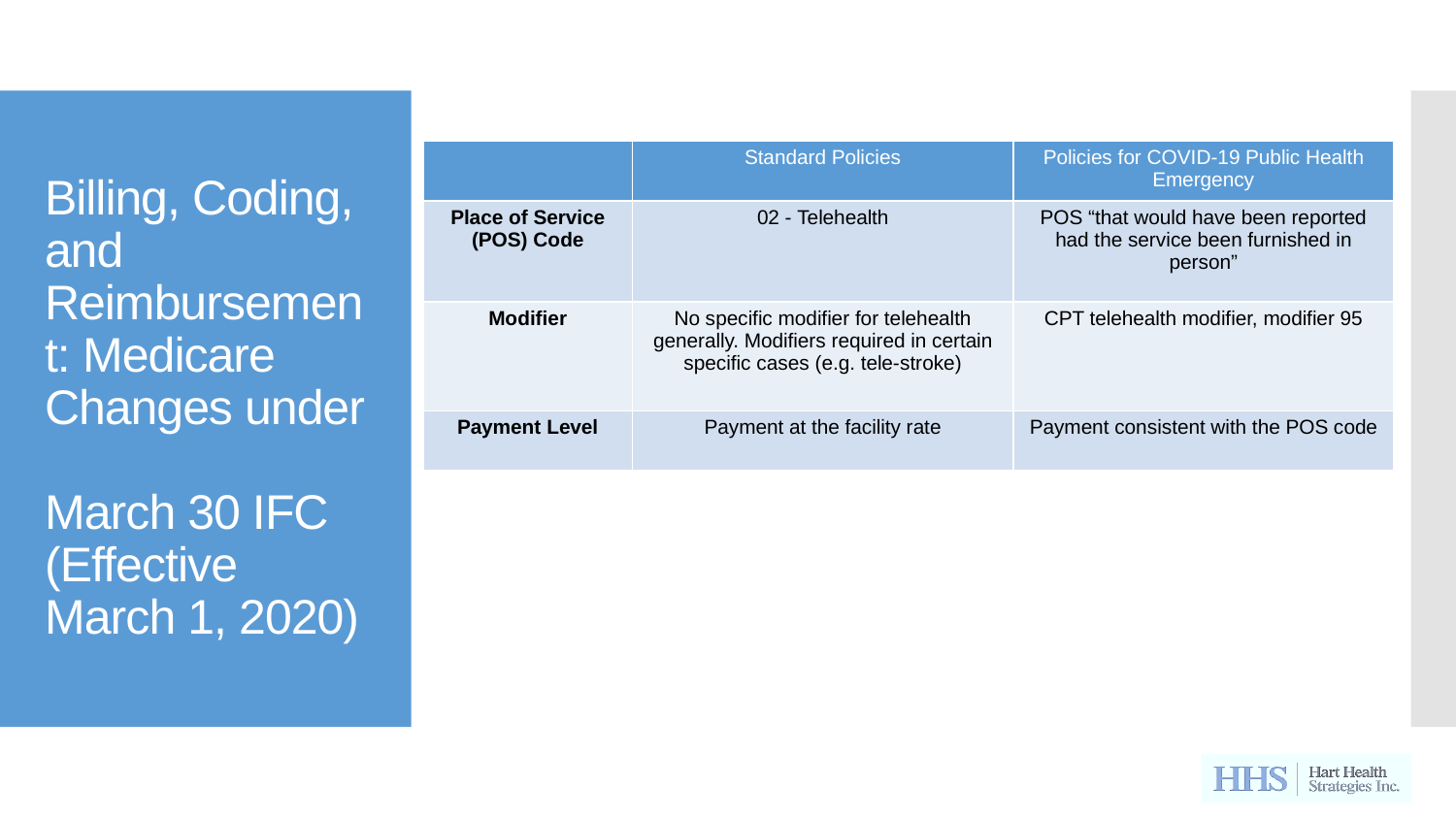

# Billing, Coding, and Reimbursement: Medicare Changes under March 30 IFC (Effective March 1, 2020)
|  | Standard Policies | Policies for COVID-19 Public Health Emergency |
| --- | --- | --- |
| Place of Service (POS) Code | 02 - Telehealth | POS “that would have been reported had the service been furnished in person” |
| Modifier | No specific modifier for telehealth generally. Modifiers required in certain specific cases (e.g. tele-stroke) | CPT telehealth modifier, modifier 95 |
| Payment Level | Payment at the facility rate | Payment consistent with the POS code |